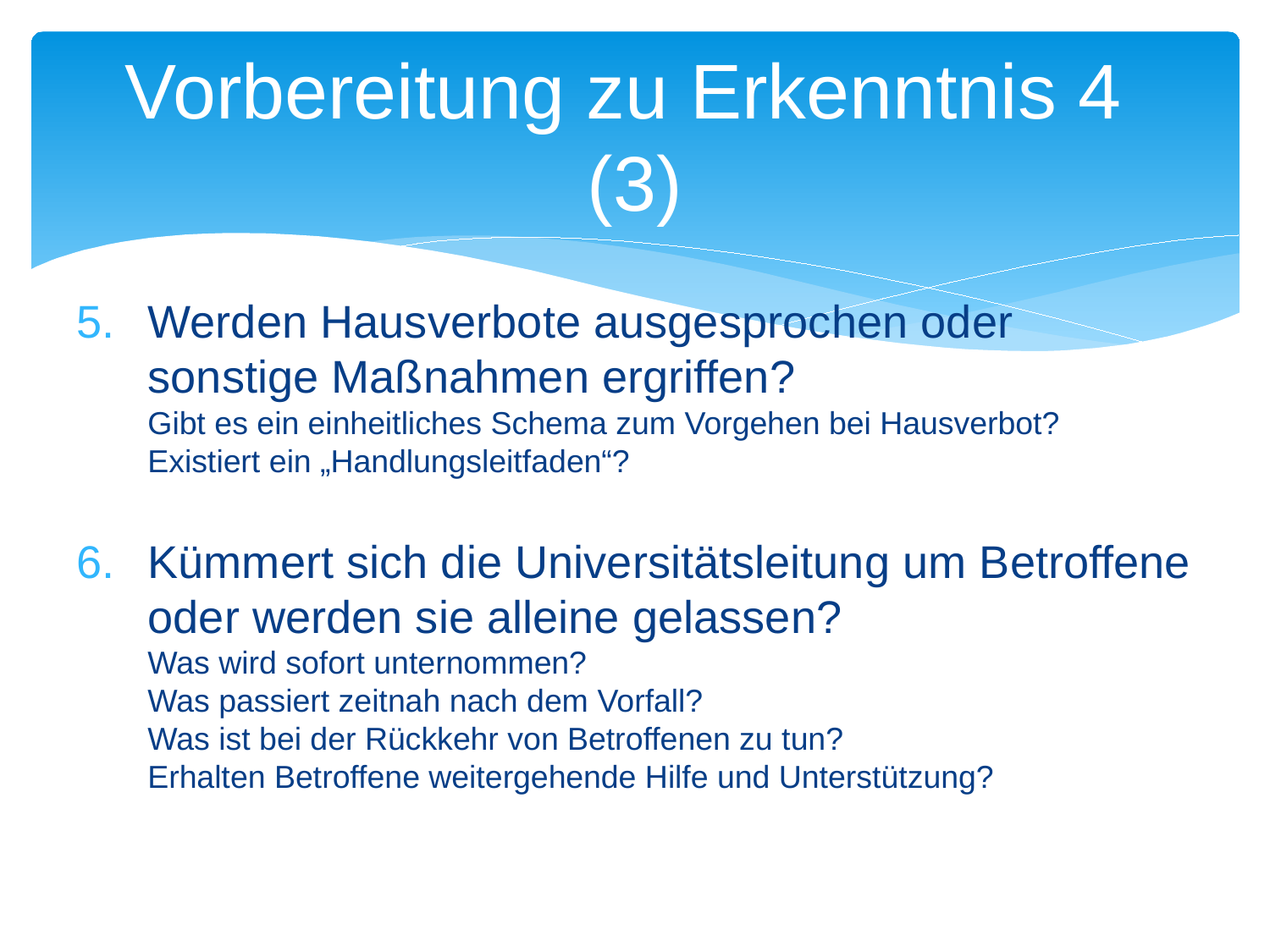

# Vorbereitung zu Erkenntnis 4  (3)
Werden Hausverbote ausgesprochen oder sonstige Maßnahmen ergriffen?
Gibt es ein einheitliches Schema zum Vorgehen bei Hausverbot?
Existiert ein „Handlungsleitfaden“?

Kümmert sich die Universitätsleitung um Betroffene oder werden sie alleine gelassen?
Was wird sofort unternommen?
Was passiert zeitnah nach dem Vorfall?
Was ist bei der Rückkehr von Betroffenen zu tun?
Erhalten Betroffene weitergehende Hilfe und Unterstützung?